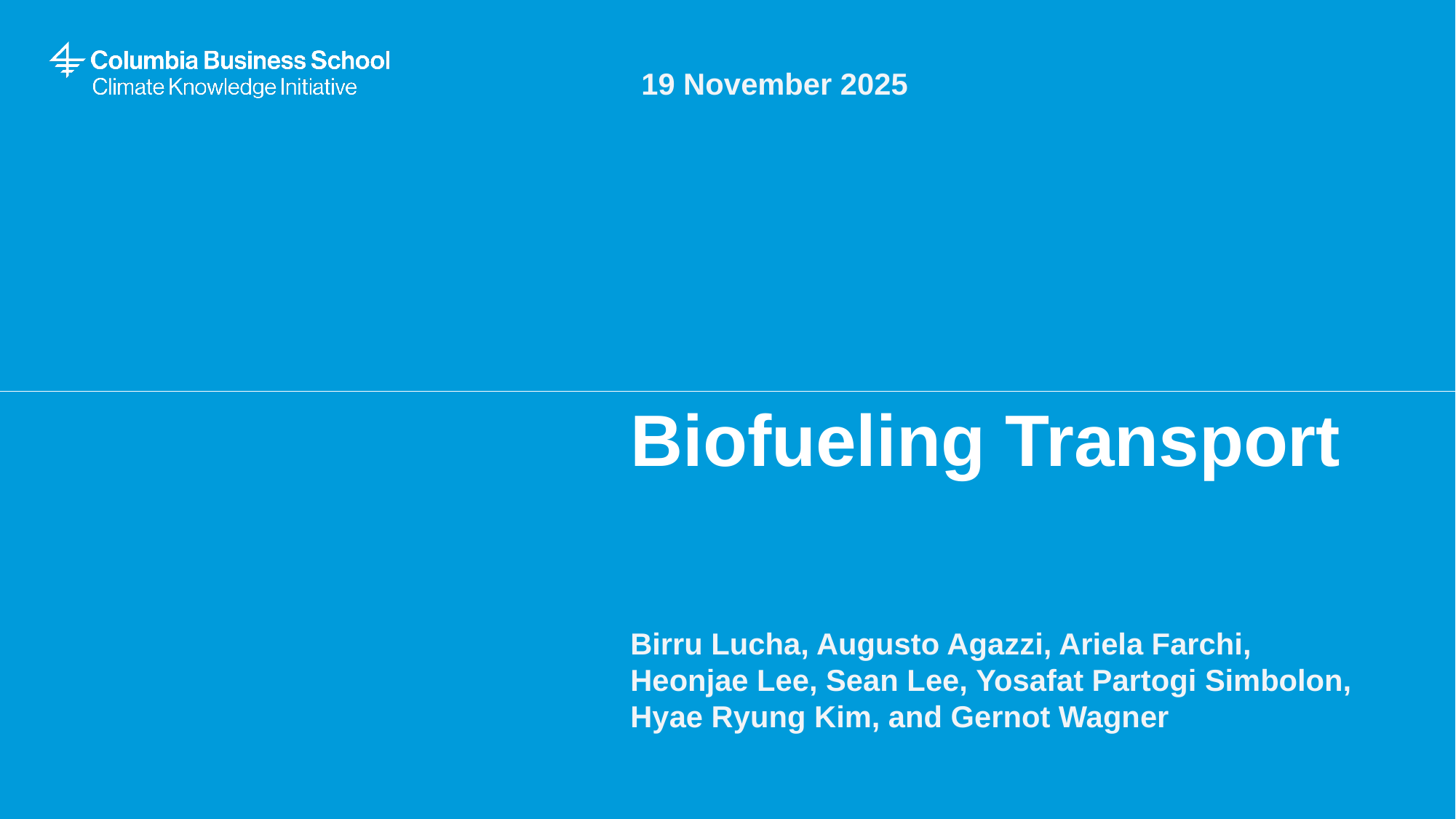

19 November 2025
# Biofueling Transport
Birru Lucha, Augusto Agazzi, Ariela Farchi,        Heonjae Lee, Sean Lee, Yosafat Partogi Simbolon, Hyae Ryung Kim, and Gernot Wagner